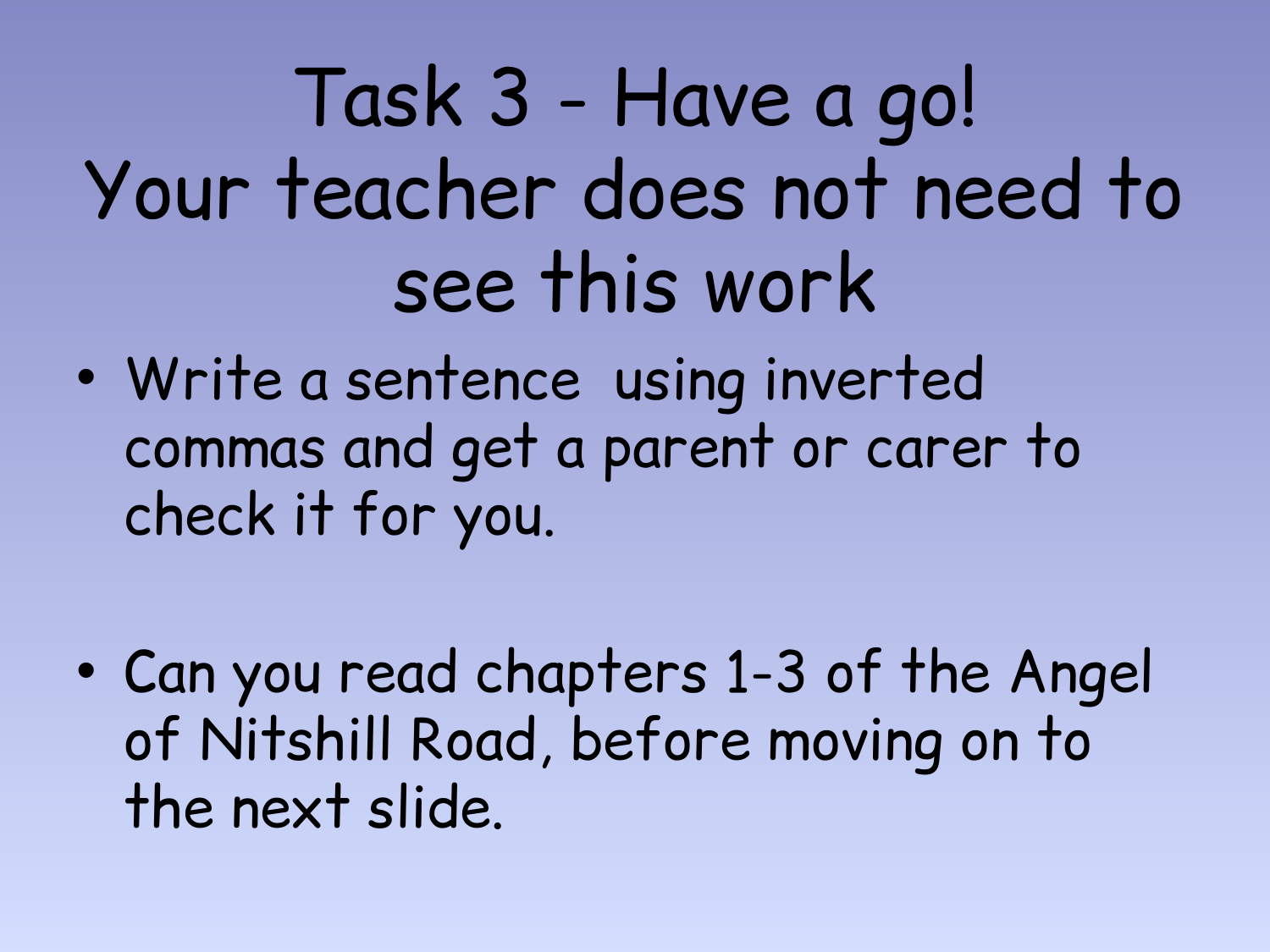

# Task 3 - Have a go! Your teacher does not need to see this work
Write a sentence  using inverted commas and get a parent or carer to check it for you.

Can you read chapters 1-3 of the Angel of Nitshill Road, before moving on to the next slide.